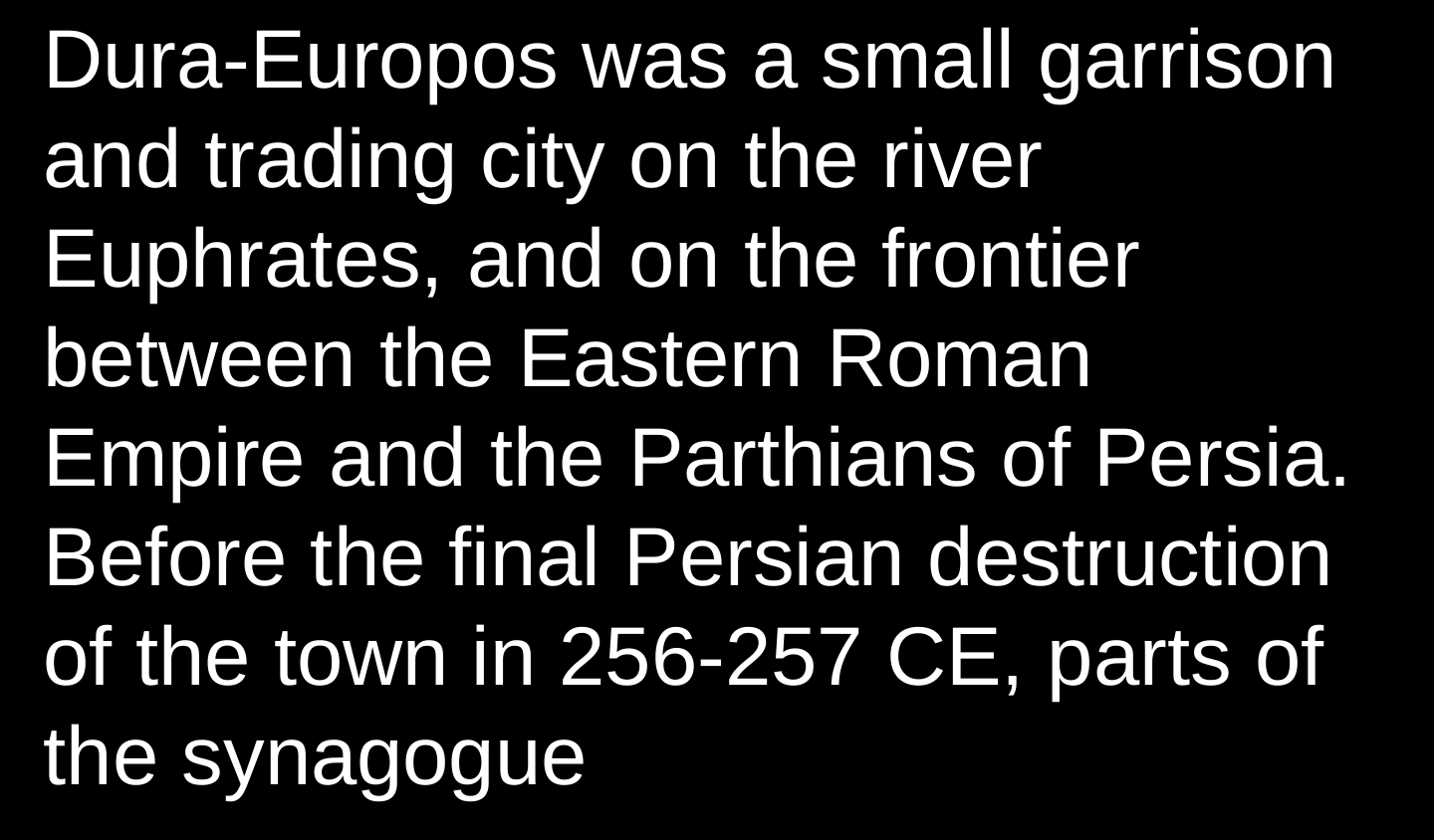

Dura-Europos was a small garrison and trading city on the river Euphrates, and on the frontier between the Eastern Roman Empire and the Parthians of Persia. Before the final Persian destruction of the town in 256-257 CE, parts of the synagogue